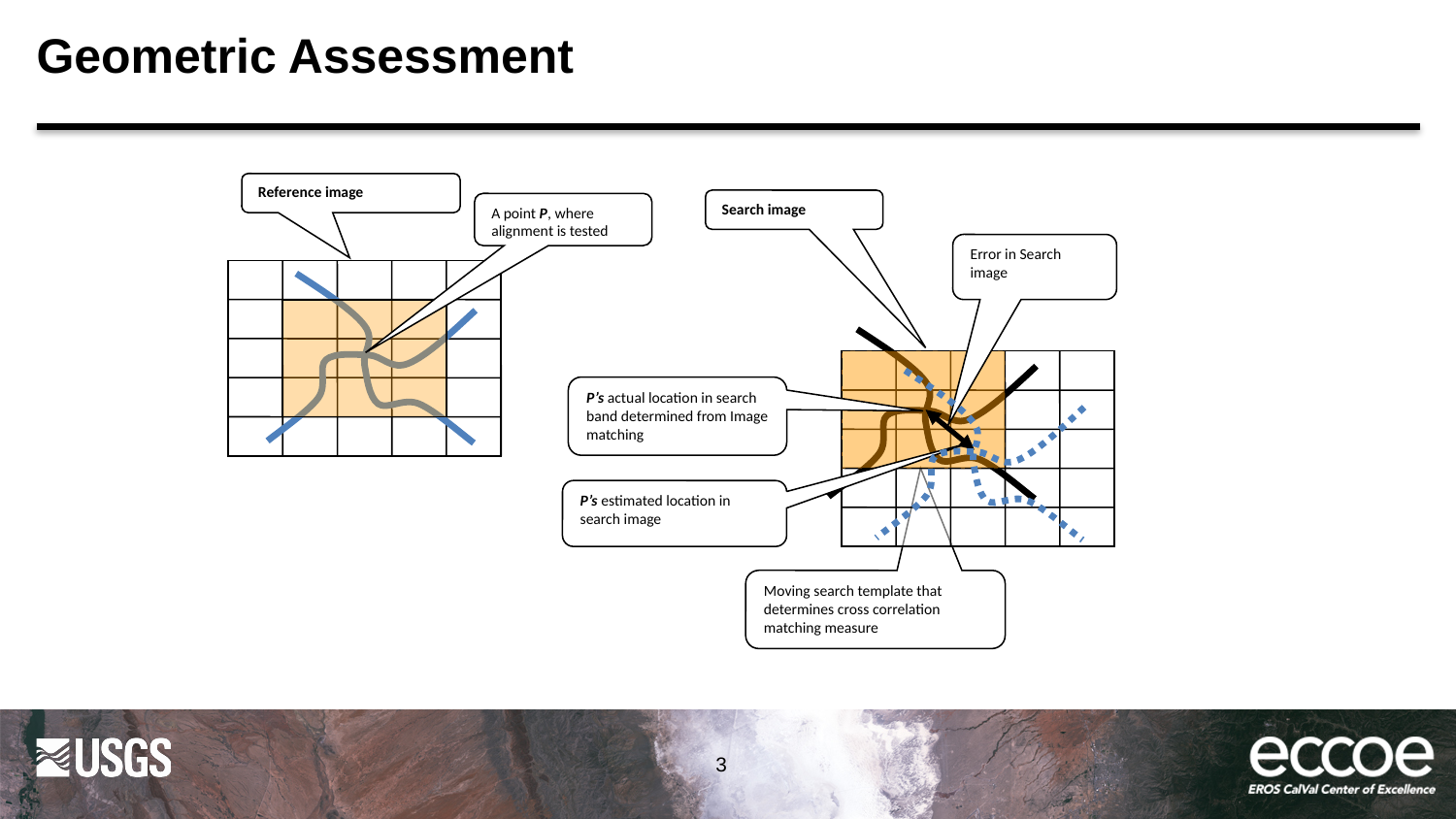

# Geometric Assessment

Reference image
Search image

A point P, where alignment is tested
Error in Search image

P’s actual location in search band determined from Image matching
P’s estimated location in search image
Moving search template that determines cross correlation matching measure